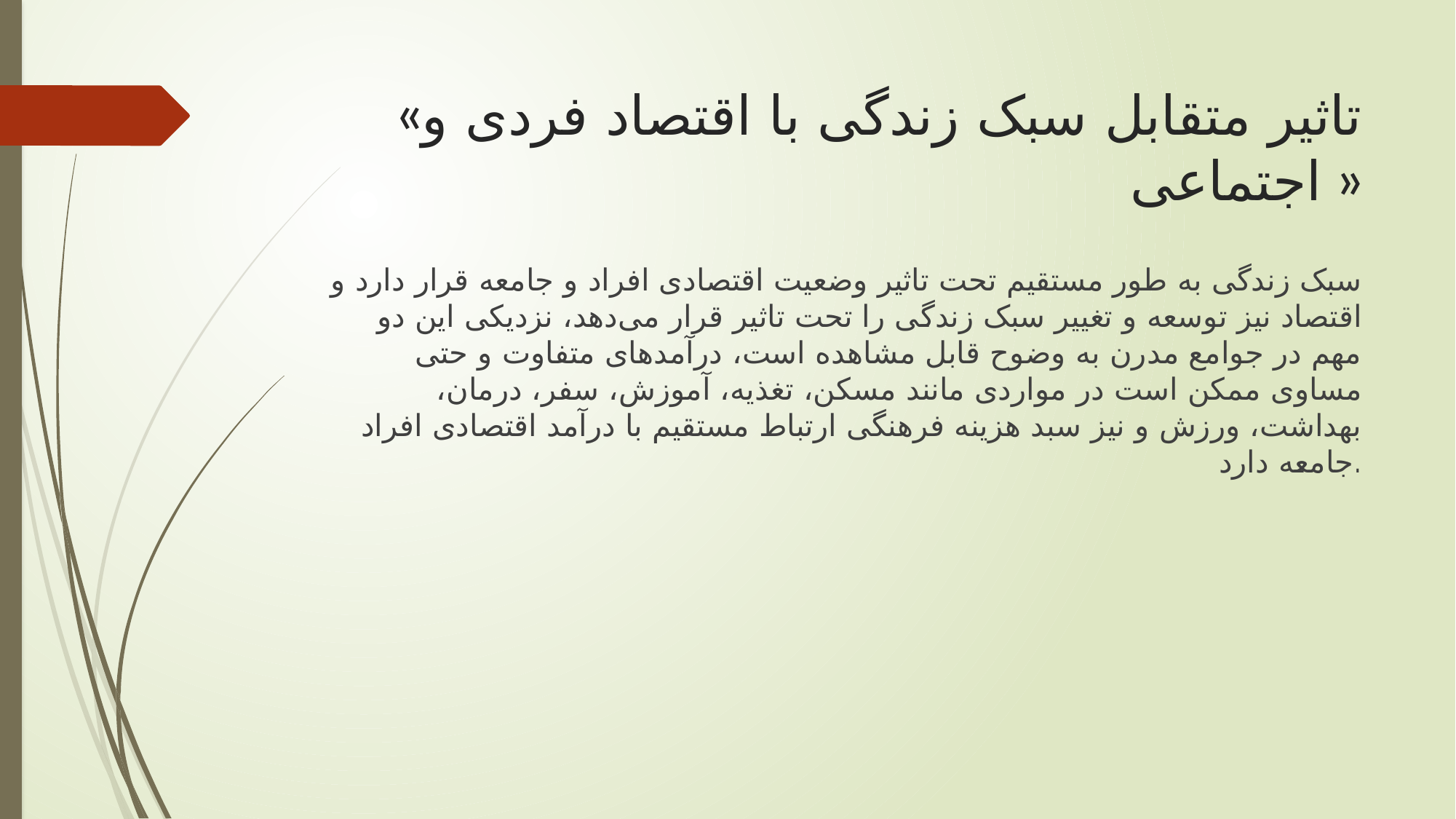

# «تاثیر متقابل سبک زندگی با اقتصاد فردی و اجتماعی »
سبک زندگی به طور مستقیم تحت تاثیر وضعیت اقتصادی افراد و جامعه قرار دارد و اقتصاد نیز توسعه و تغییر سبک زندگی را تحت تاثیر قرار می‌دهد، نزدیکی این دو مهم در جوامع مدرن به وضوح قابل مشاهده است، درآمدهای متفاوت و حتی مساوی ممکن است در مواردی مانند مسکن، تغذیه، آموزش، سفر، درمان، بهداشت، ورزش و نیز سبد هزینه فرهنگی ارتباط مستقیم با درآمد اقتصادی افراد جامعه دارد.